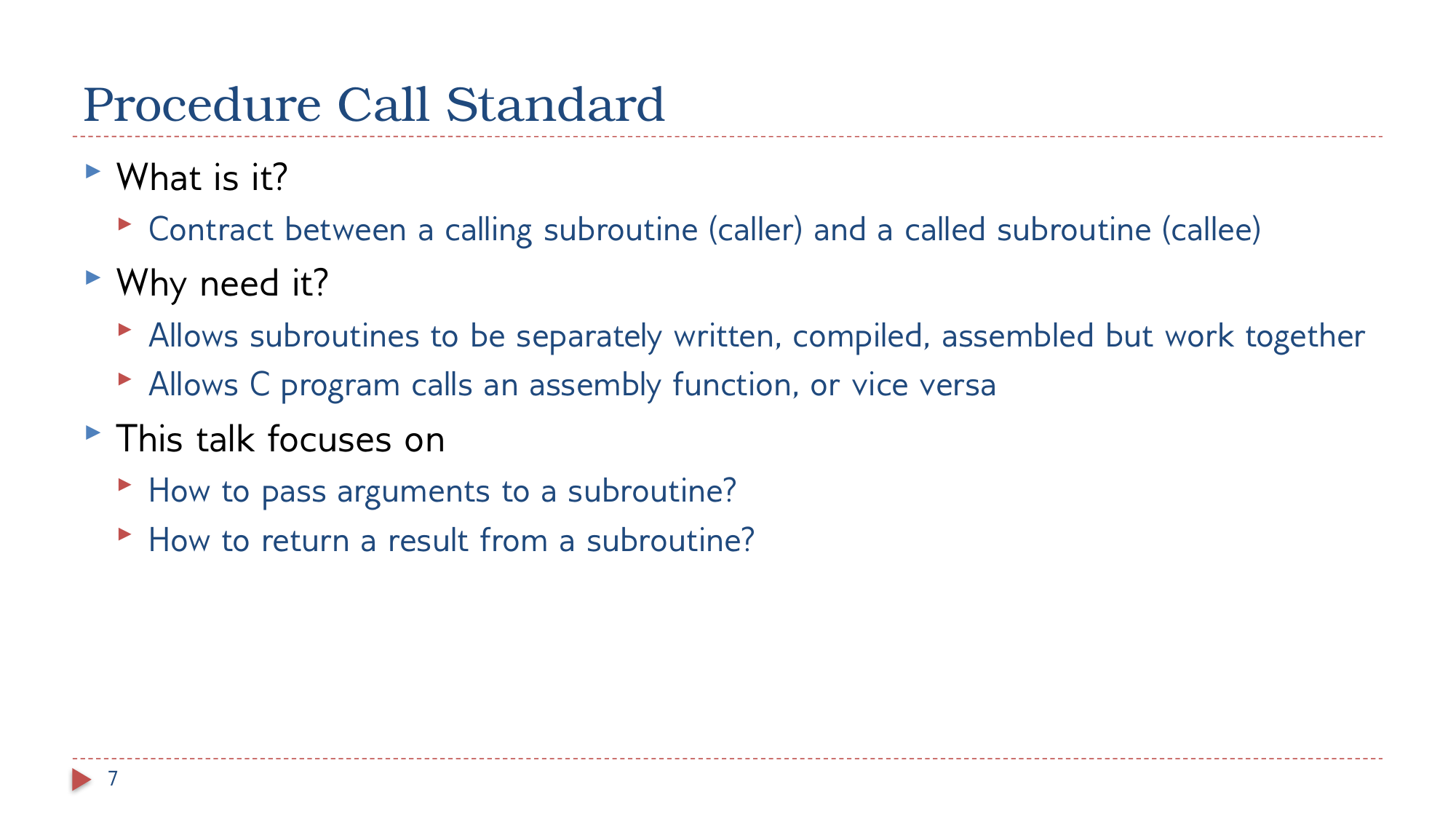

# Procedure Call Standard
What is it?
Contract between a calling subroutine (caller) and a called subroutine (callee)
Why need it?
Allows subroutines to be separately written, compiled, assembled but work together
Allows C program calls an assembly function, or vice versa
This talk focuses on
How to pass arguments to a subroutine?
How to return a result from a subroutine?
7